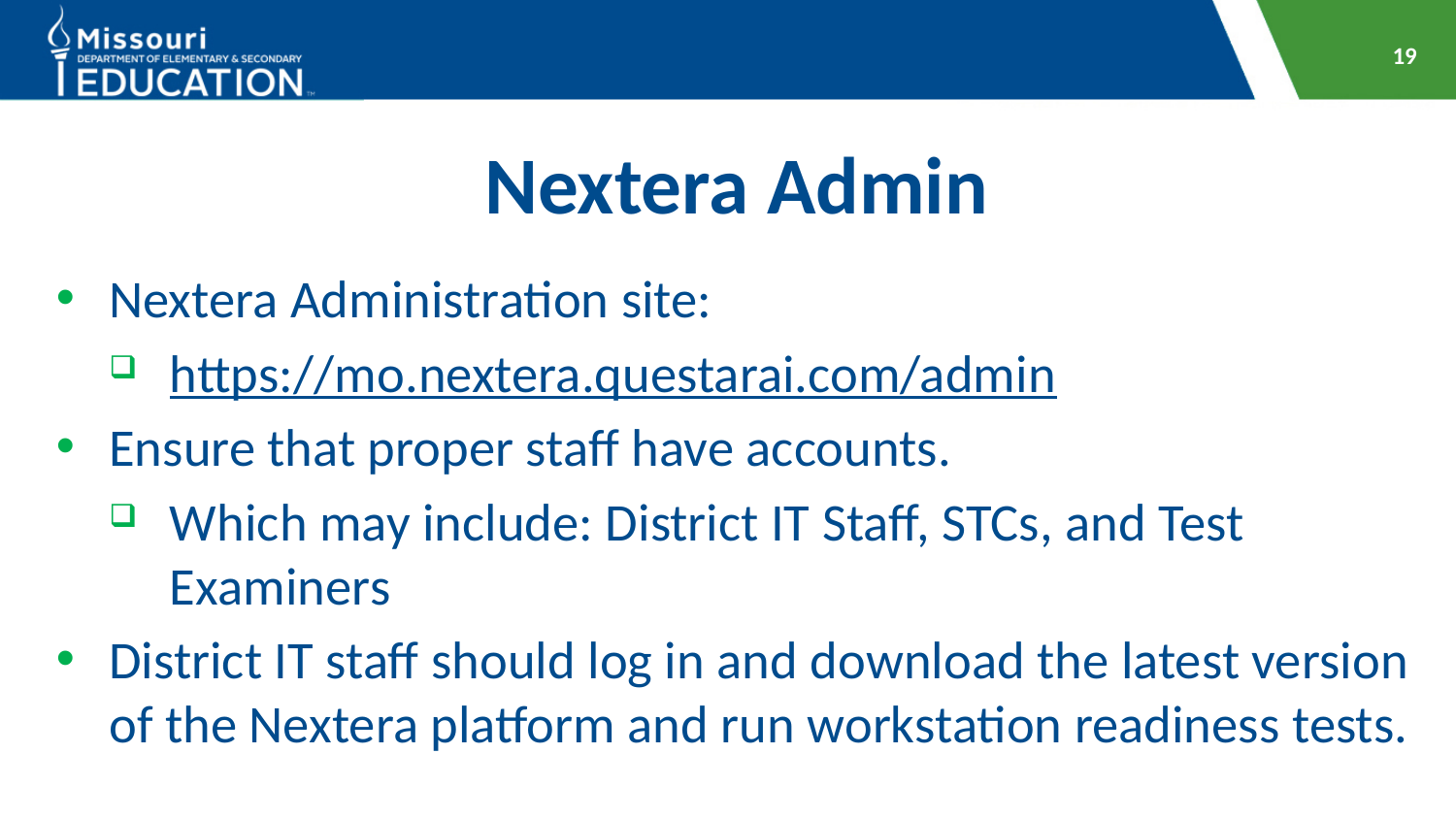

19
# Nextera Admin
Nextera Administration site:
https://mo.nextera.questarai.com/admin
Ensure that proper staff have accounts.
Which may include: District IT Staff, STCs, and Test Examiners
District IT staff should log in and download the latest version of the Nextera platform and run workstation readiness tests.